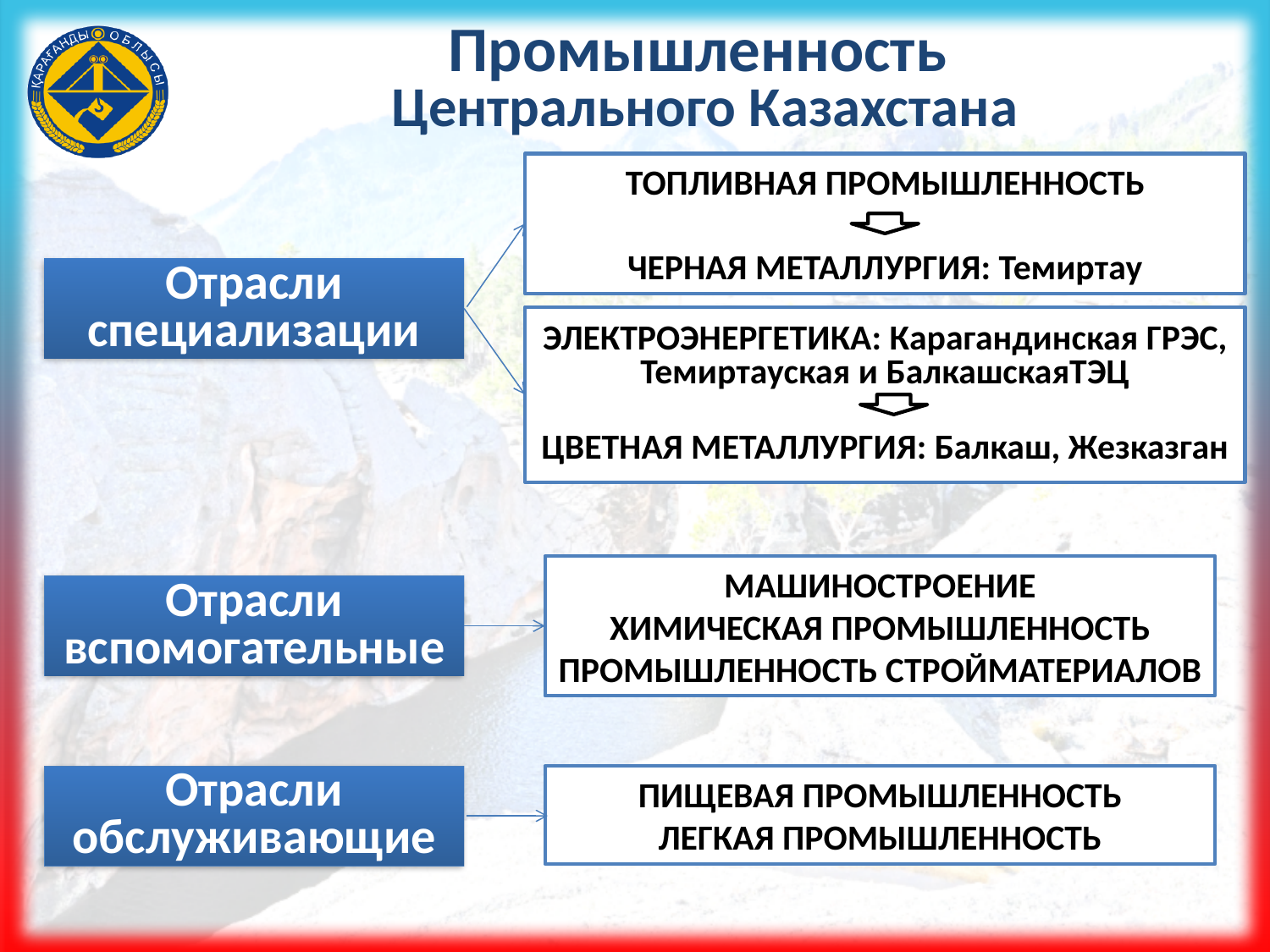

# Промышленность Центрального Казахстана

ТОПЛИВНАЯ ПРОМЫШЛЕННОСТЬ

ЧЕРНАЯ МЕТАЛЛУРГИЯ: Темиртау

Отрасли специализации

ЭЛЕКТРОЭНЕРГЕТИКА: Карагандинская ГРЭС, Темиртауская и БалкашскаяТЭЦ

ЦВЕТНАЯ МЕТАЛЛУРГИЯ: Балкаш, Жезказган

МАШИНОСТРОЕНИЕ
ХИМИЧЕСКАЯ ПРОМЫШЛЕННОСТЬ
ПРОМЫШЛЕННОСТЬ СТРОЙМАТЕРИАЛОВ

Отрасли вспомогательные
Отрасли обслуживающие

ПИЩЕВАЯ ПРОМЫШЛЕННОСТЬ
ЛЕГКАЯ ПРОМЫШЛЕННОСТЬ